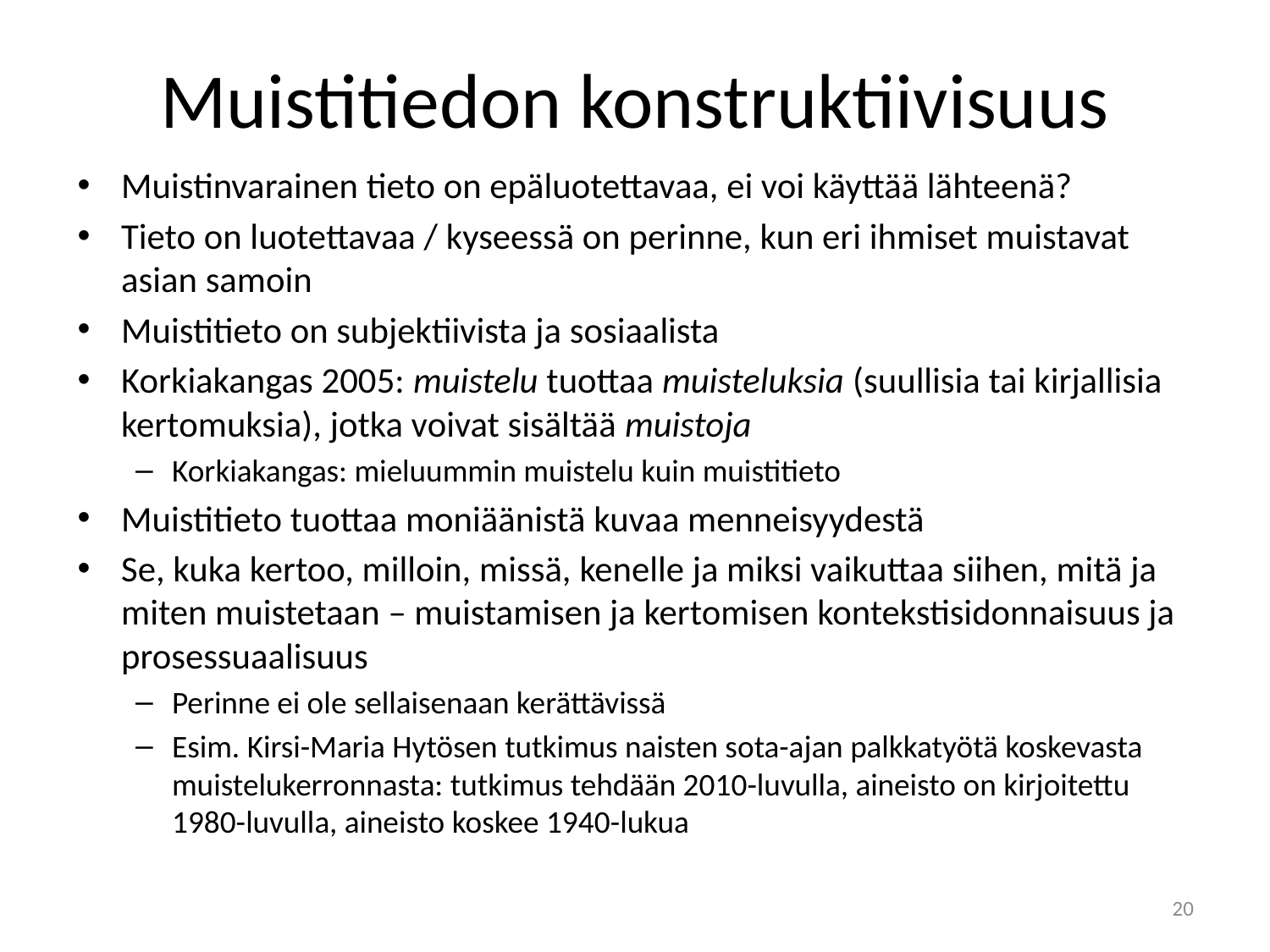

# Muistitiedon konstruktiivisuus
Muistinvarainen tieto on epäluotettavaa, ei voi käyttää lähteenä?
Tieto on luotettavaa / kyseessä on perinne, kun eri ihmiset muistavat asian samoin
Muistitieto on subjektiivista ja sosiaalista
Korkiakangas 2005: muistelu tuottaa muisteluksia (suullisia tai kirjallisia kertomuksia), jotka voivat sisältää muistoja
Korkiakangas: mieluummin muistelu kuin muistitieto
Muistitieto tuottaa moniäänistä kuvaa menneisyydestä
Se, kuka kertoo, milloin, missä, kenelle ja miksi vaikuttaa siihen, mitä ja miten muistetaan – muistamisen ja kertomisen kontekstisidonnaisuus ja prosessuaalisuus
Perinne ei ole sellaisenaan kerättävissä
Esim. Kirsi-Maria Hytösen tutkimus naisten sota-ajan palkkatyötä koskevasta muistelukerronnasta: tutkimus tehdään 2010-luvulla, aineisto on kirjoitettu 1980-luvulla, aineisto koskee 1940-lukua

20